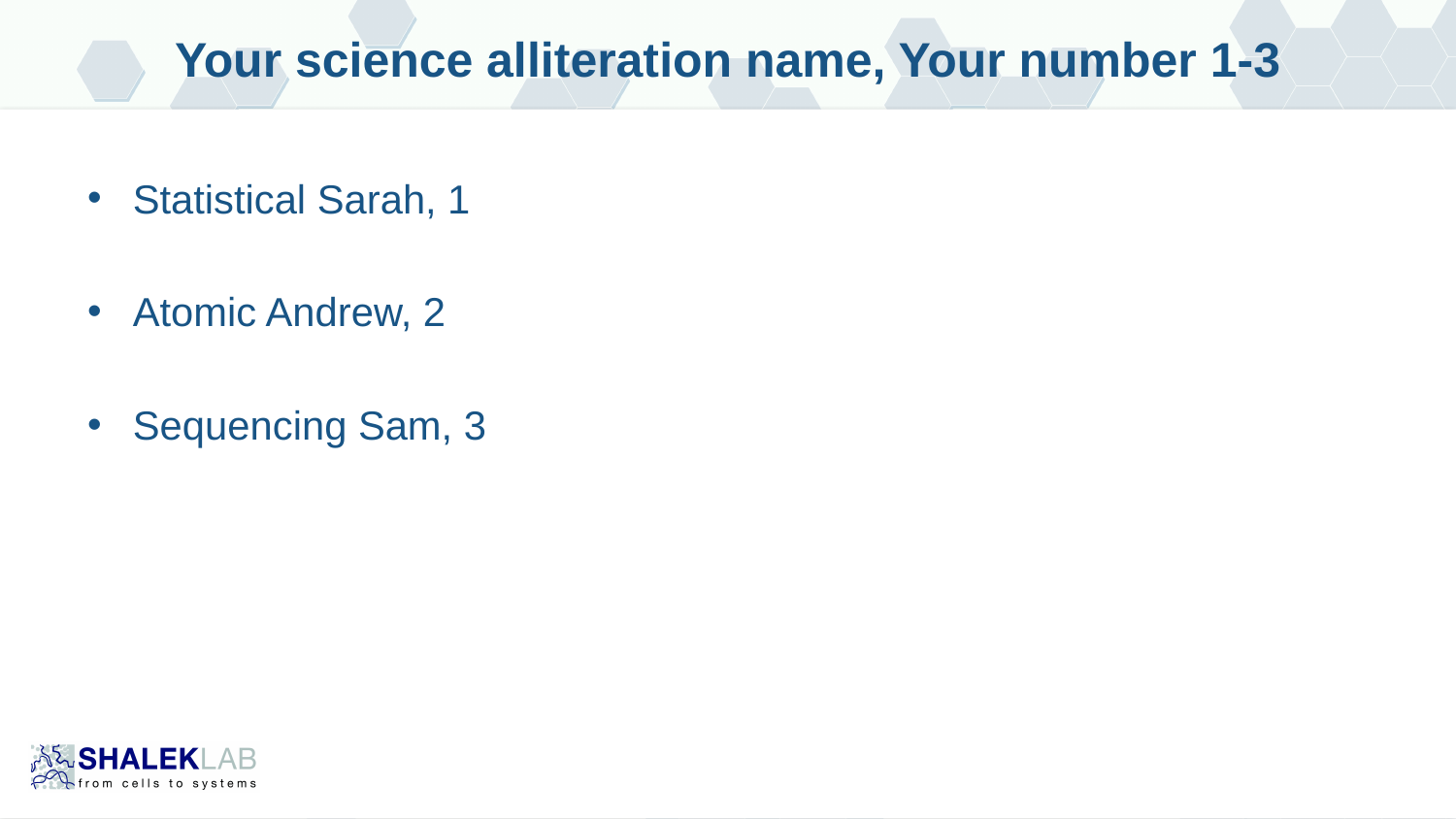

Your science alliteration name, Your number 1-3

Statistical Sarah, 1

Atomic Andrew, 2

Sequencing Sam, 3